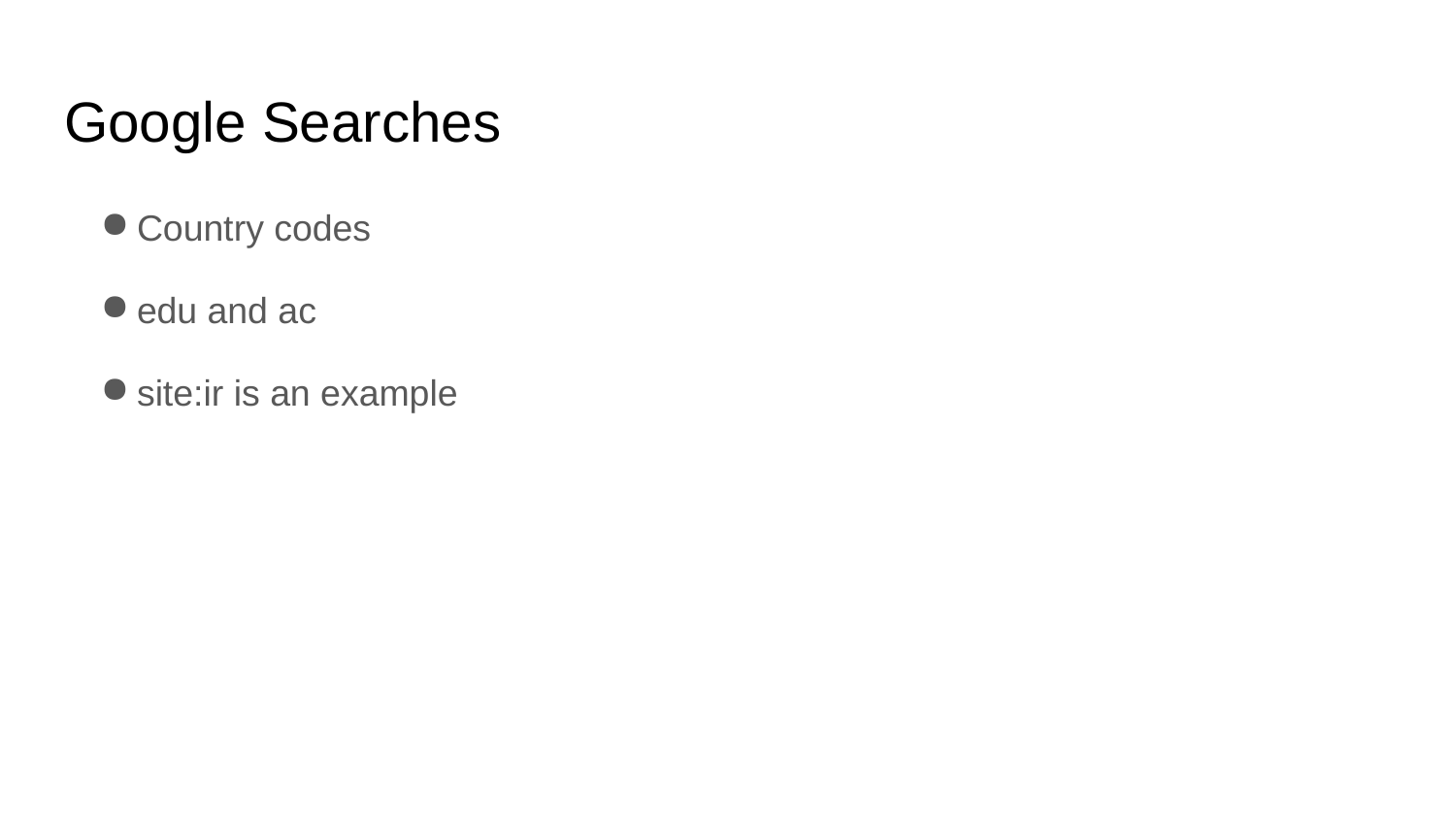

# Google Searches
Country codes
edu and ac
site:ir is an example